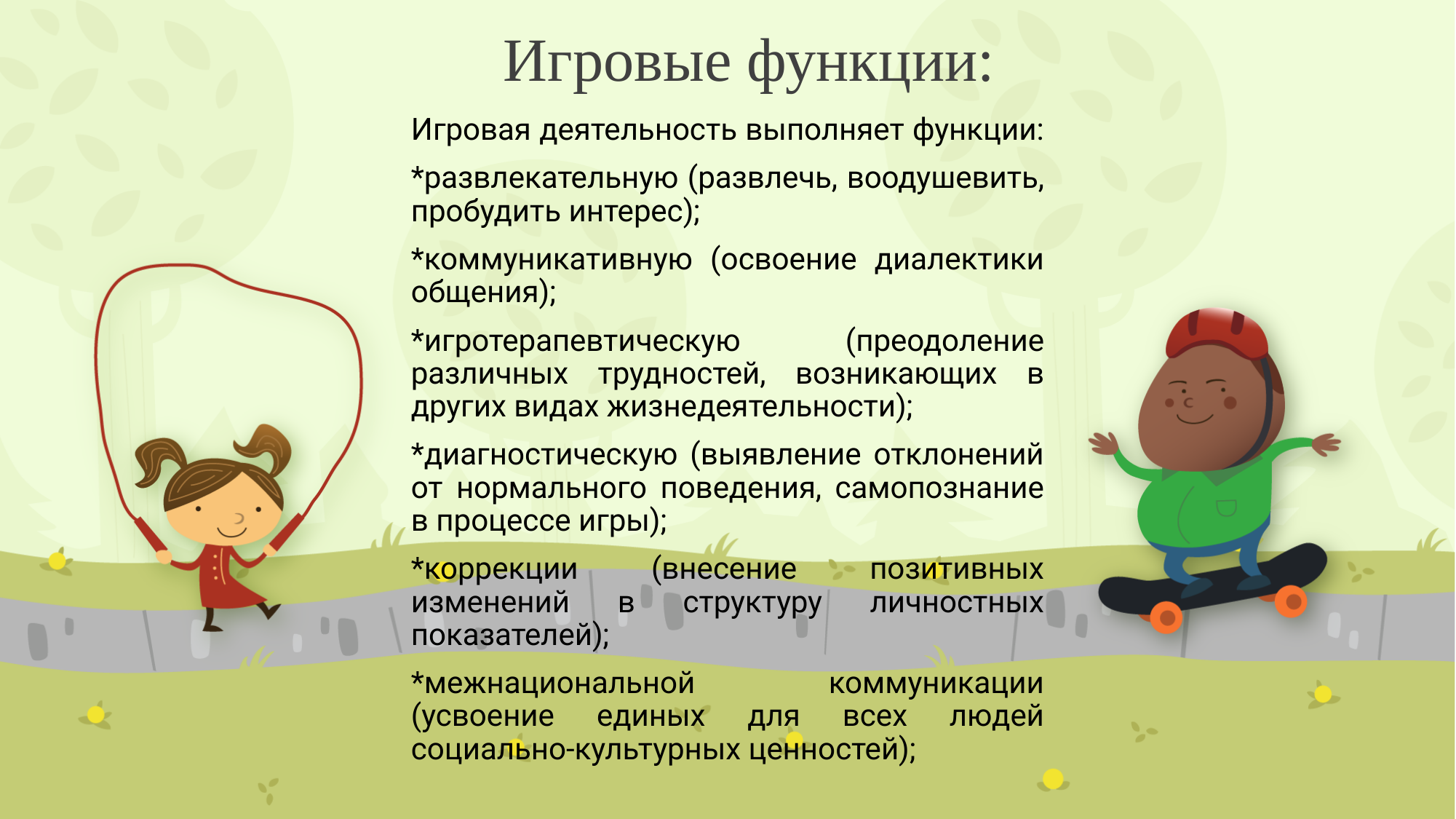

# Игровые функции:
Игровая деятельность выполняет функции:
*развлекательную (развлечь, воодушевить, пробудить интерес);
*коммуникативную (освоение диалектики общения);
*игротерапевтическую (преодоление различных трудностей, возникающих в других видах жизнедеятельности);
*диагностическую (выявление отклонений от нормального поведения, самопознание в процессе игры);
*коррекции (внесение позитивных изменений в структуру личностных показателей);
*межнациональной коммуникации (усвоение единых для всех людей социально-культурных ценностей);